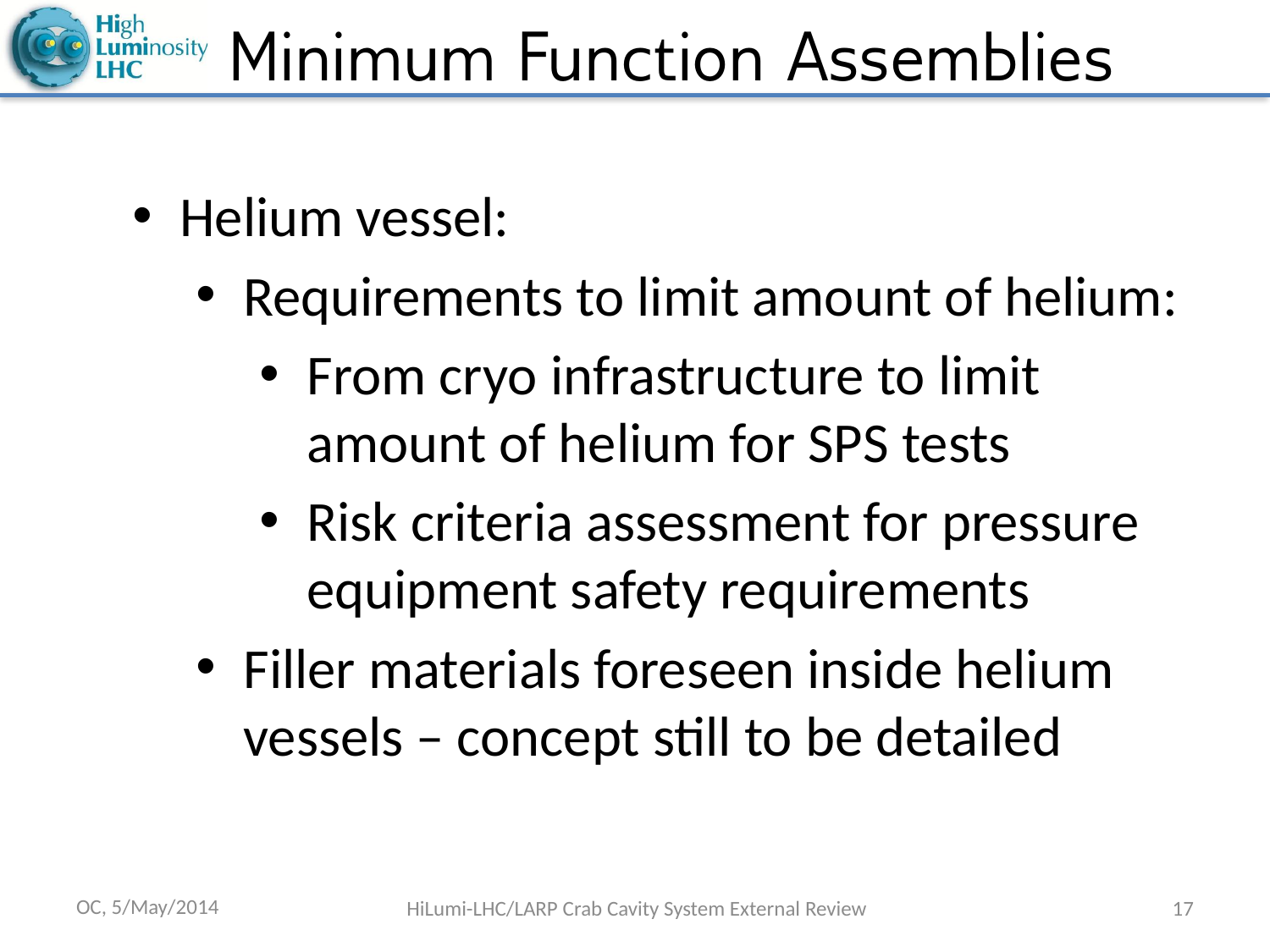

# Minimum Function Assemblies

Helium vessel:
Requirements to limit amount of helium:
From cryo infrastructure to limit amount of helium for SPS tests
Risk criteria assessment for pressure equipment safety requirements
Filler materials foreseen inside helium vessels – concept still to be detailed
OC, 5/May/2014
HiLumi-LHC/LARP Crab Cavity System External Review
17